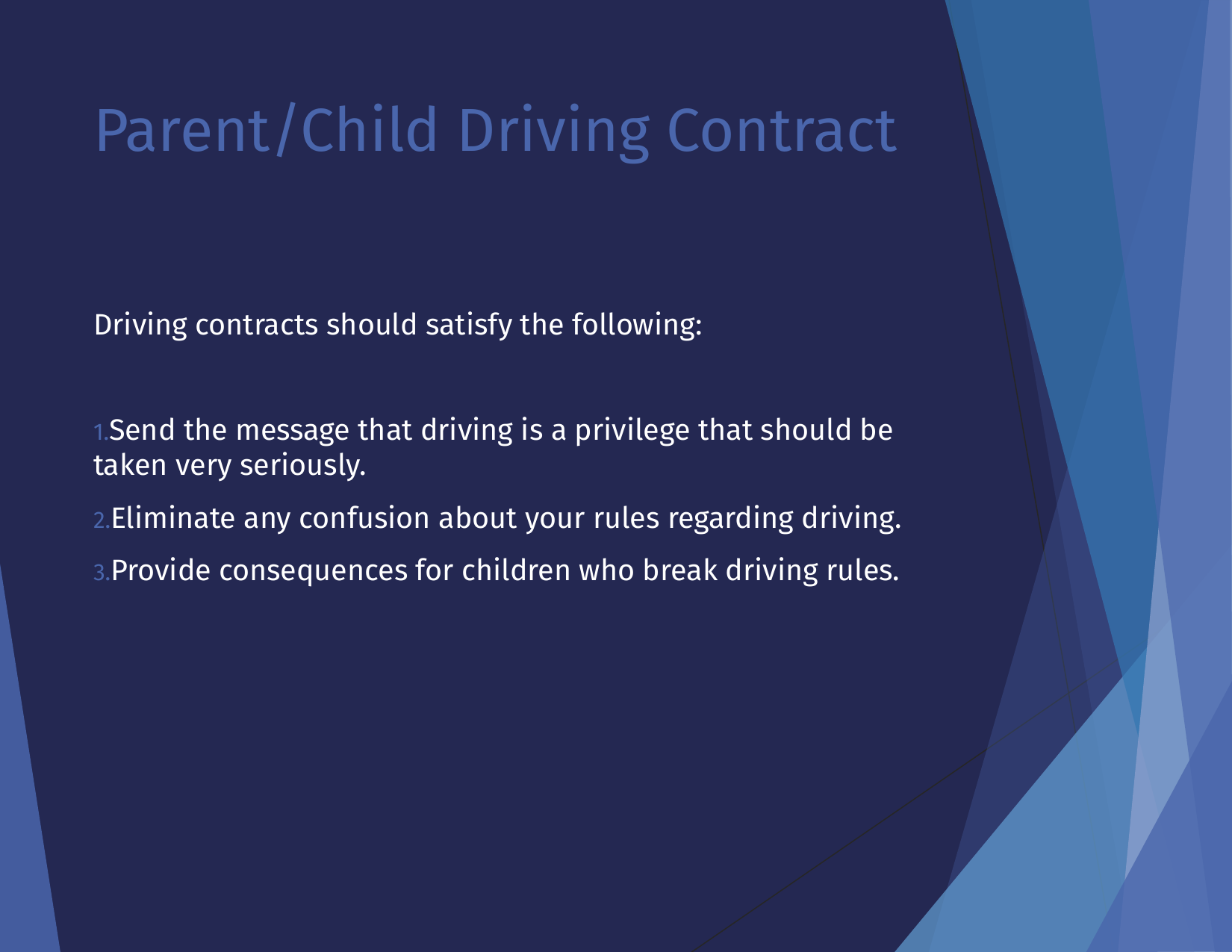

Parent/Child Driving Contract
Driving contracts should satisfy the following:

Send the message that driving is a privilege that should be taken very seriously.
Eliminate any confusion about your rules regarding driving.
Provide consequences for children who break driving rules.